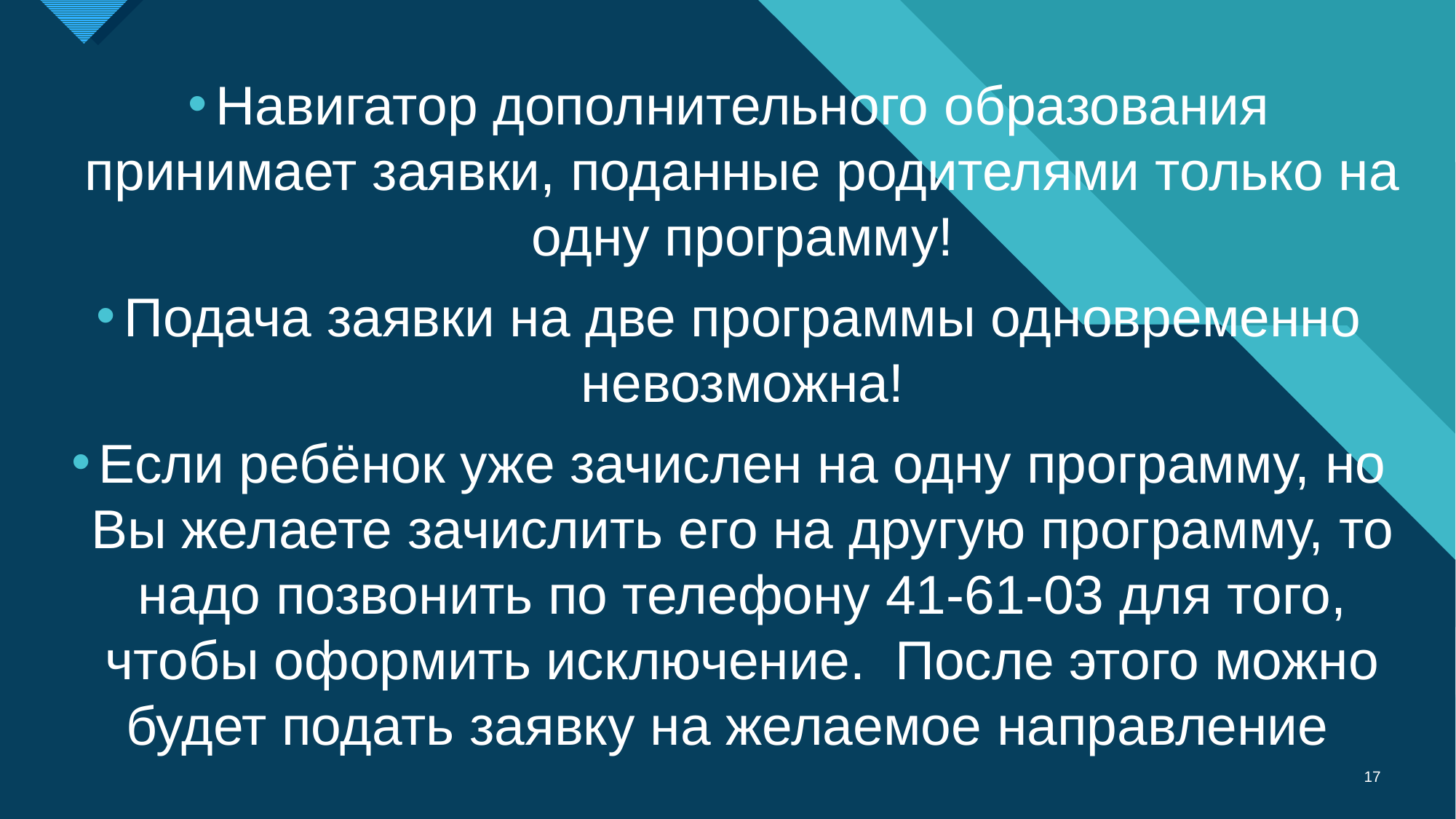

Навигатор дополнительного образования принимает заявки, поданные родителями только на одну программу!
Подача заявки на две программы одновременно невозможна!
Если ребёнок уже зачислен на одну программу, но Вы желаете зачислить его на другую программу, то надо позвонить по телефону 41-61-03 для того, чтобы оформить исключение.  После этого можно будет подать заявку на желаемое направление
#
17